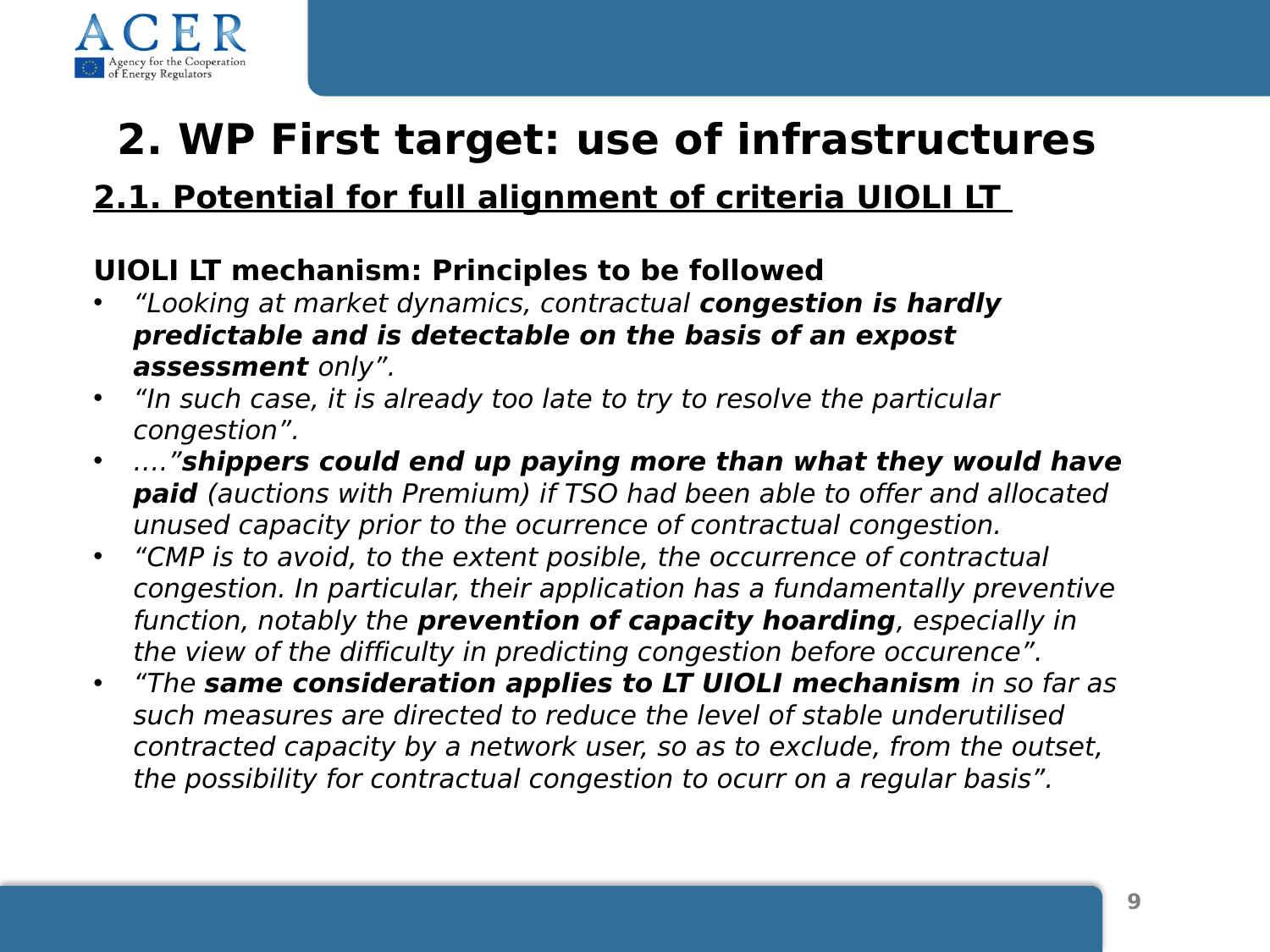

2. WP First target: use of infrastructures
2.1. Potential for full alignment of criteria UIOLI LT

UIOLI LT mechanism: Principles to be followed
“Looking at market dynamics, contractual congestion is hardly predictable and is detectable on the basis of an expost assessment only”.
“In such case, it is already too late to try to resolve the particular congestion”.
….”shippers could end up paying more than what they would have paid (auctions with Premium) if TSO had been able to offer and allocated unused capacity prior to the ocurrence of contractual congestion.
“CMP is to avoid, to the extent posible, the occurrence of contractual congestion. In particular, their application has a fundamentally preventive function, notably the prevention of capacity hoarding, especially in the view of the difficulty in predicting congestion before occurence”.
“The same consideration applies to LT UIOLI mechanism in so far as such measures are directed to reduce the level of stable underutilised  contracted capacity by a network user, so as to exclude, from the outset, the possibility for contractual congestion to ocurr on a regular basis”.
9